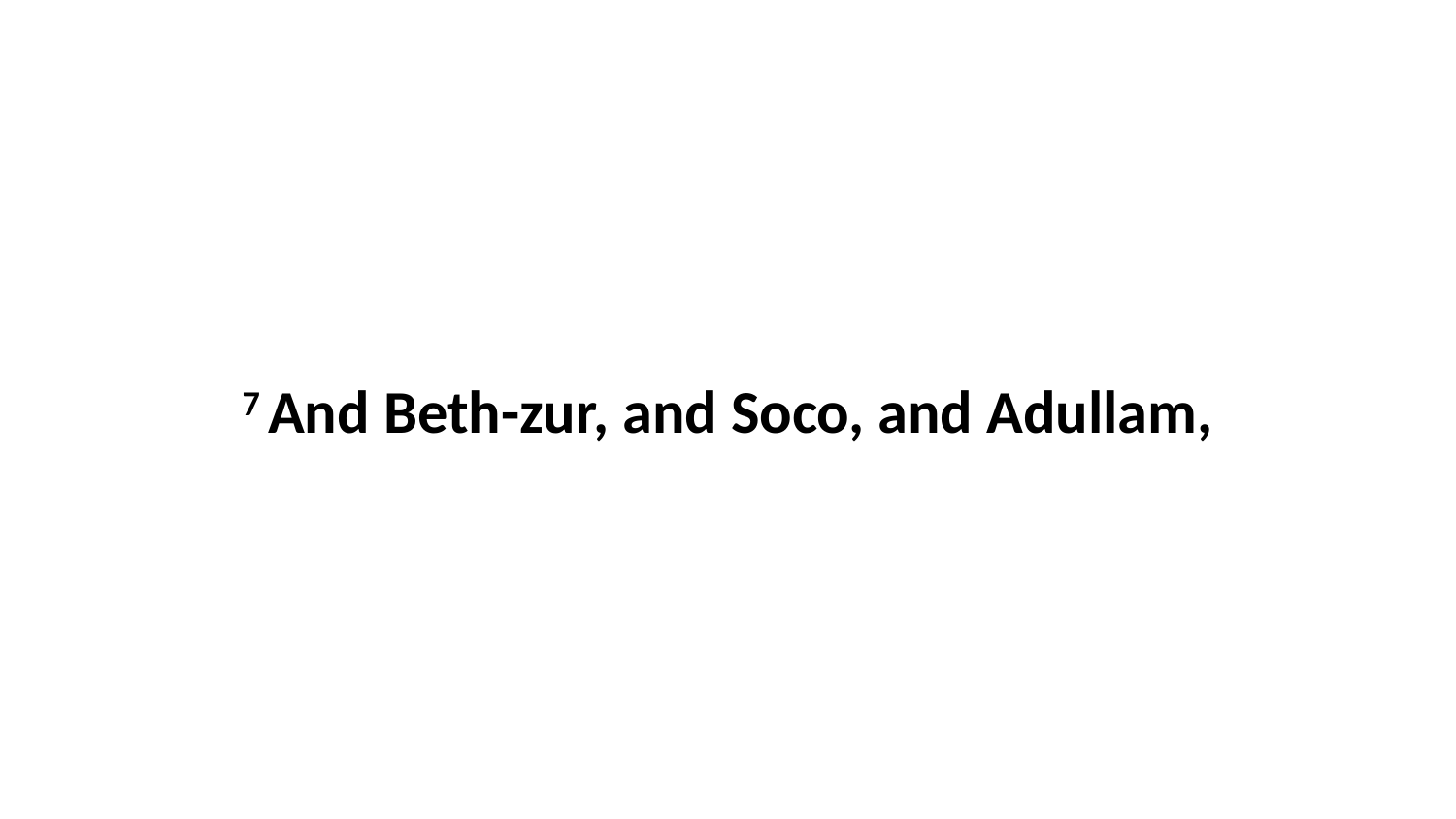

7 And Beth-zur, and Soco, and Adullam,